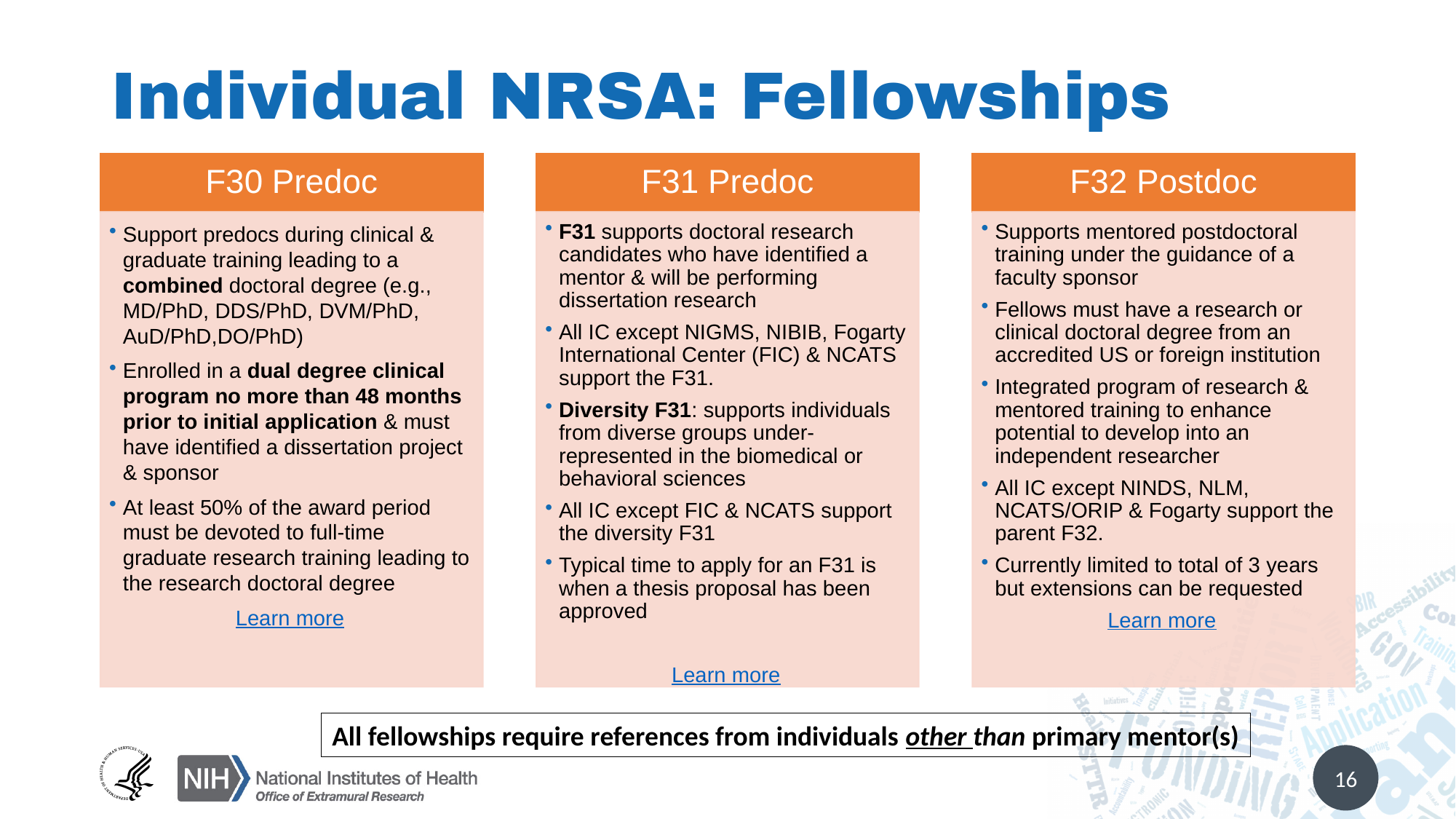

# Individual NRSA: Fellowships
F30 Predoc
Support predocs during clinical & graduate training leading to a combined doctoral degree (e.g., MD/PhD, DDS/PhD, DVM/PhD, AuD/PhD,DO/PhD)
Enrolled in a dual degree clinical program no more than 48 months prior to initial application & must have identified a dissertation project & sponsor
At least 50% of the award period must be devoted to full-time graduate research training leading to the research doctoral degree
Learn more
F31 Predoc
F31 supports doctoral research candidates who have identified a mentor & will be performing dissertation research
All IC except NIGMS, NIBIB, Fogarty International Center (FIC) & NCATS support the F31.
Diversity F31: supports individuals from diverse groups under-represented in the biomedical or behavioral sciences
All IC except FIC & NCATS support the diversity F31
Typical time to apply for an F31 is when a thesis proposal has been approved

Learn more
F32 Postdoc
Supports mentored postdoctoral training under the guidance of a faculty sponsor
Fellows must have a research or clinical doctoral degree from an accredited US or foreign institution
Integrated program of research & mentored training to enhance potential to develop into an independent researcher
All IC except NINDS, NLM, NCATS/ORIP & Fogarty support the parent F32.
Currently limited to total of 3 years but extensions can be requested
Learn more
All fellowships require references from individuals other than primary mentor(s)